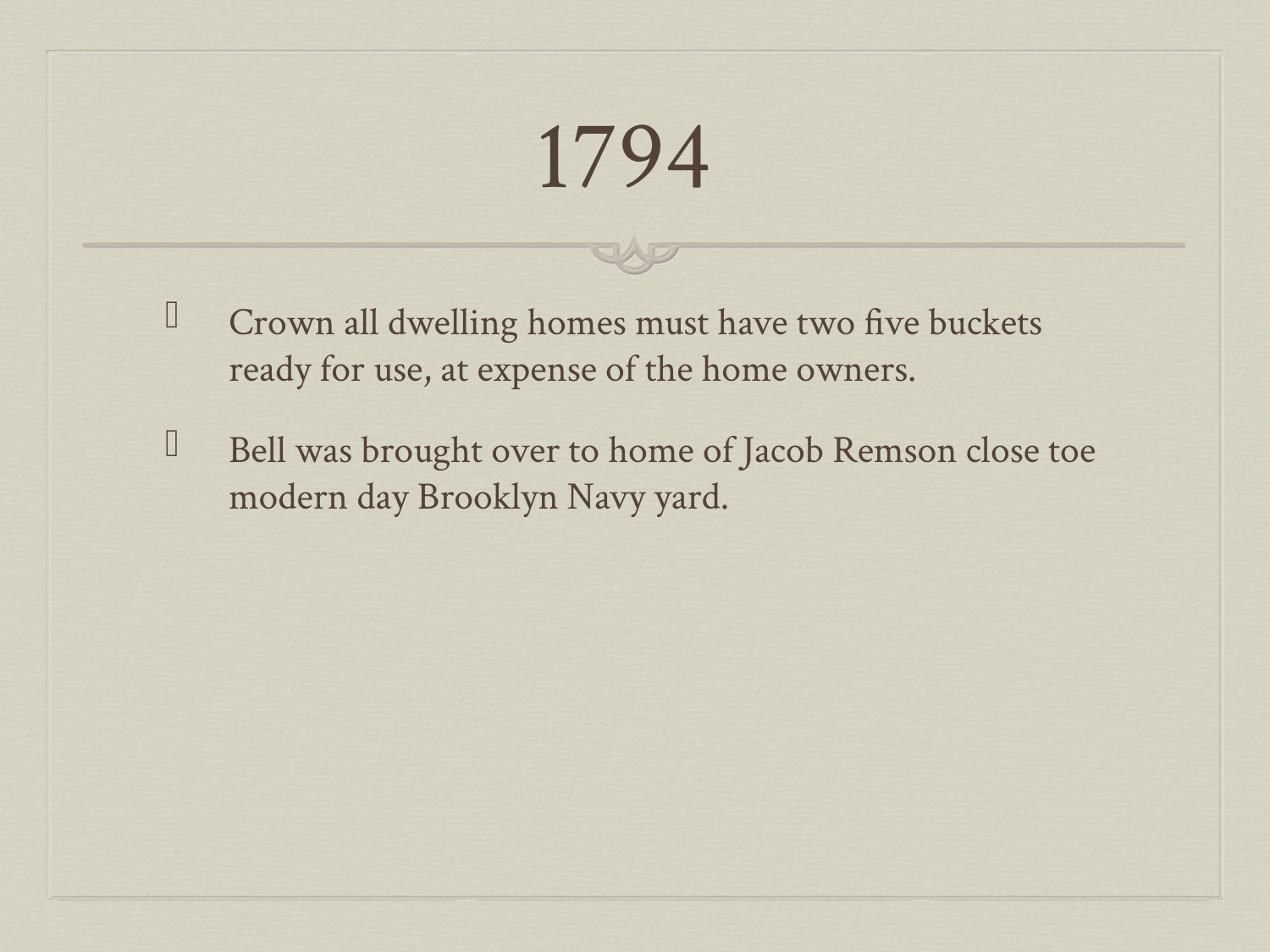

# 1794
Crown all dwelling homes must have two five buckets ready for use, at expense of the home owners.
Bell was brought over to home of Jacob Remson close toe modern day Brooklyn Navy yard.